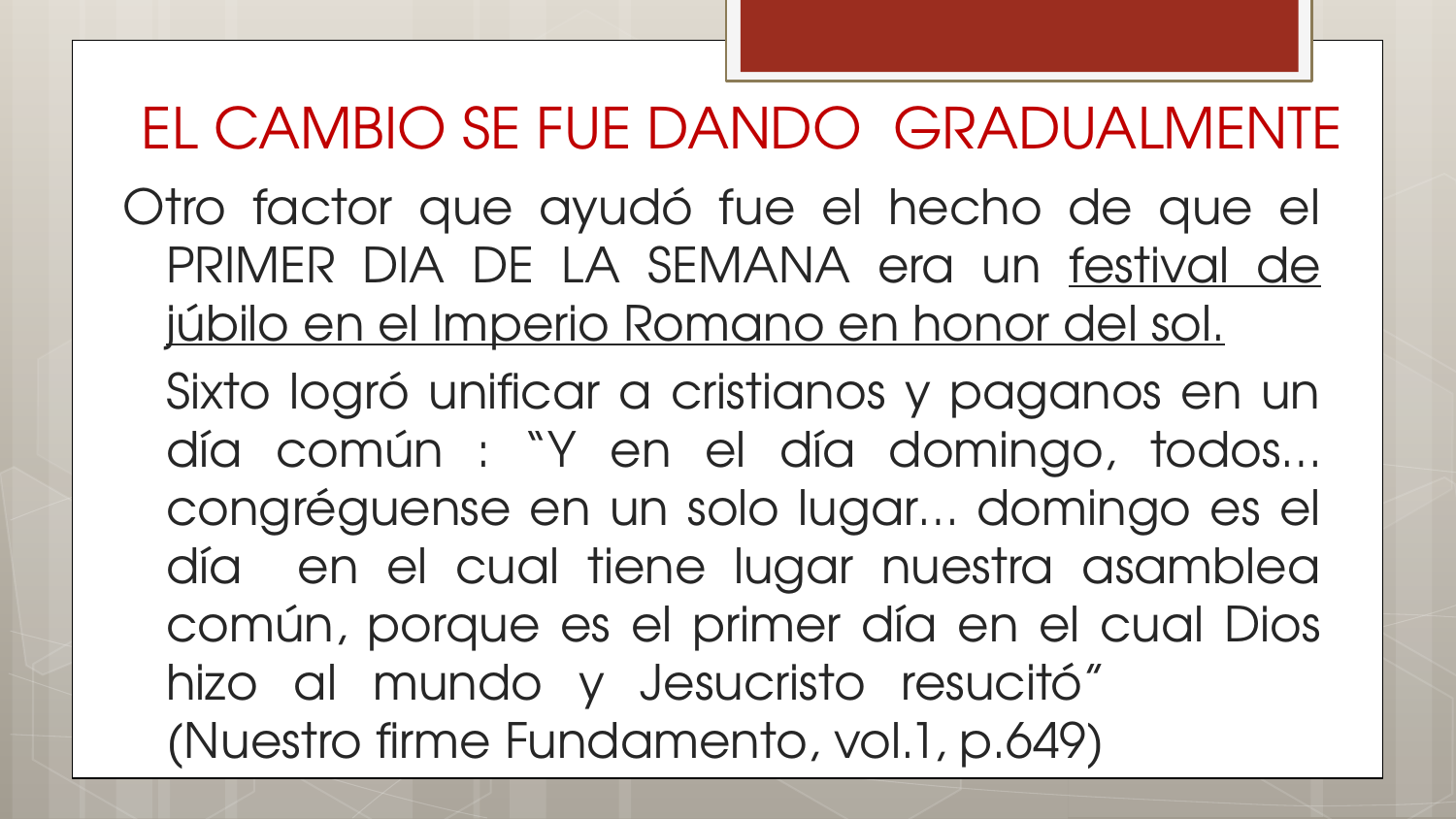

# EL CAMBIO SE FUE DANDO  GRADUALMENTE
Otro factor que ayudó fue el hecho de que el PRIMER DIA DE LA SEMANA era un festival de júbilo en el Imperio Romano en honor del sol.
	Sixto logró unificar a cristianos y paganos en un día común : “Y en el día domingo, todos… congréguense en un solo lugar… domingo es el día  en el cual tiene lugar nuestra asamblea común, porque es el primer día en el cual Dios hizo al mundo y Jesucristo resucitó” 		(Nuestro firme Fundamento, vol.1, p.649)